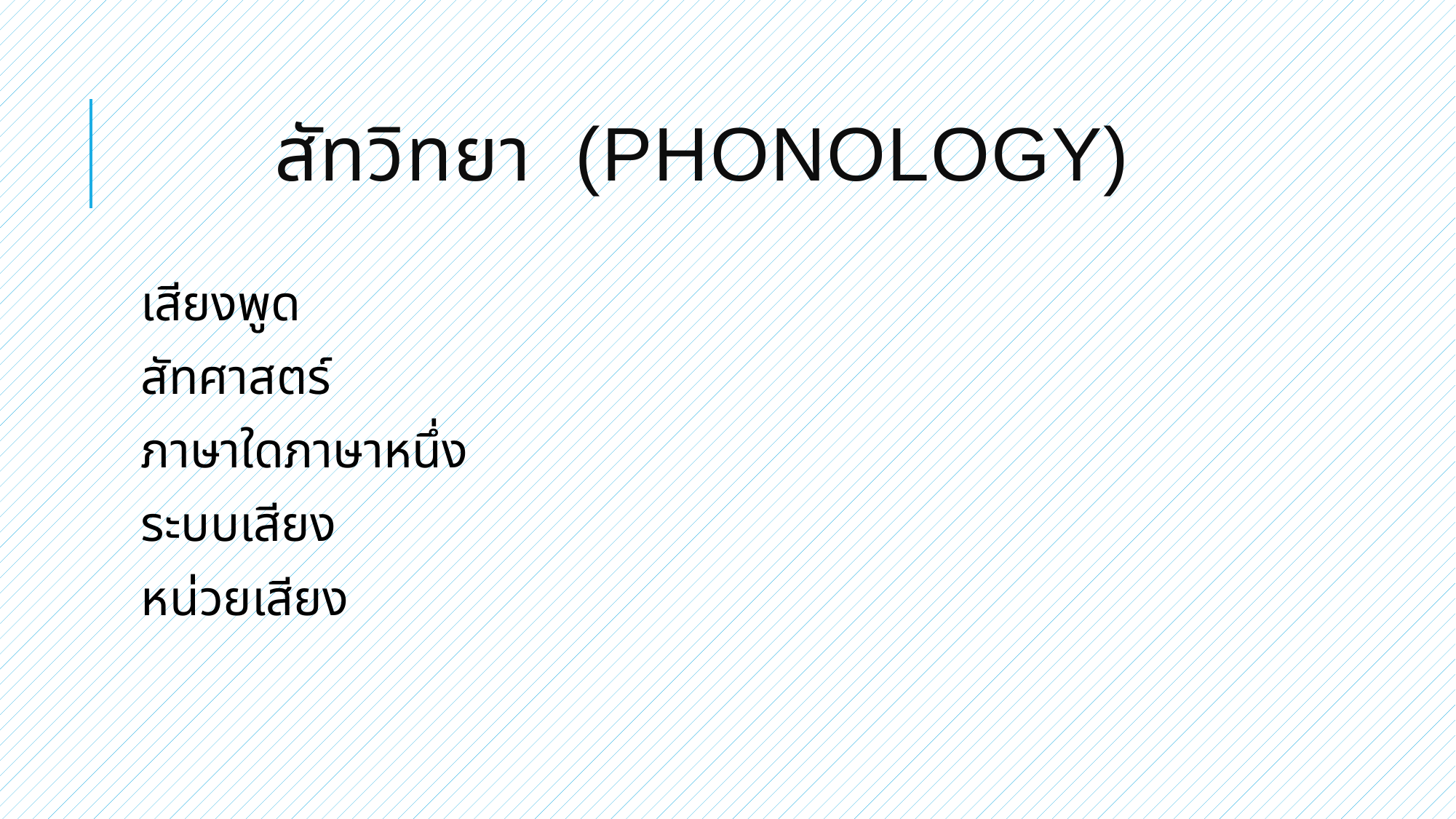

# สัทวิทยา  (Phonology)
เสียงพูด
สัทศาสตร์
ภาษาใดภาษาหนึ่ง
ระบบเสียง
หน่วยเสียง